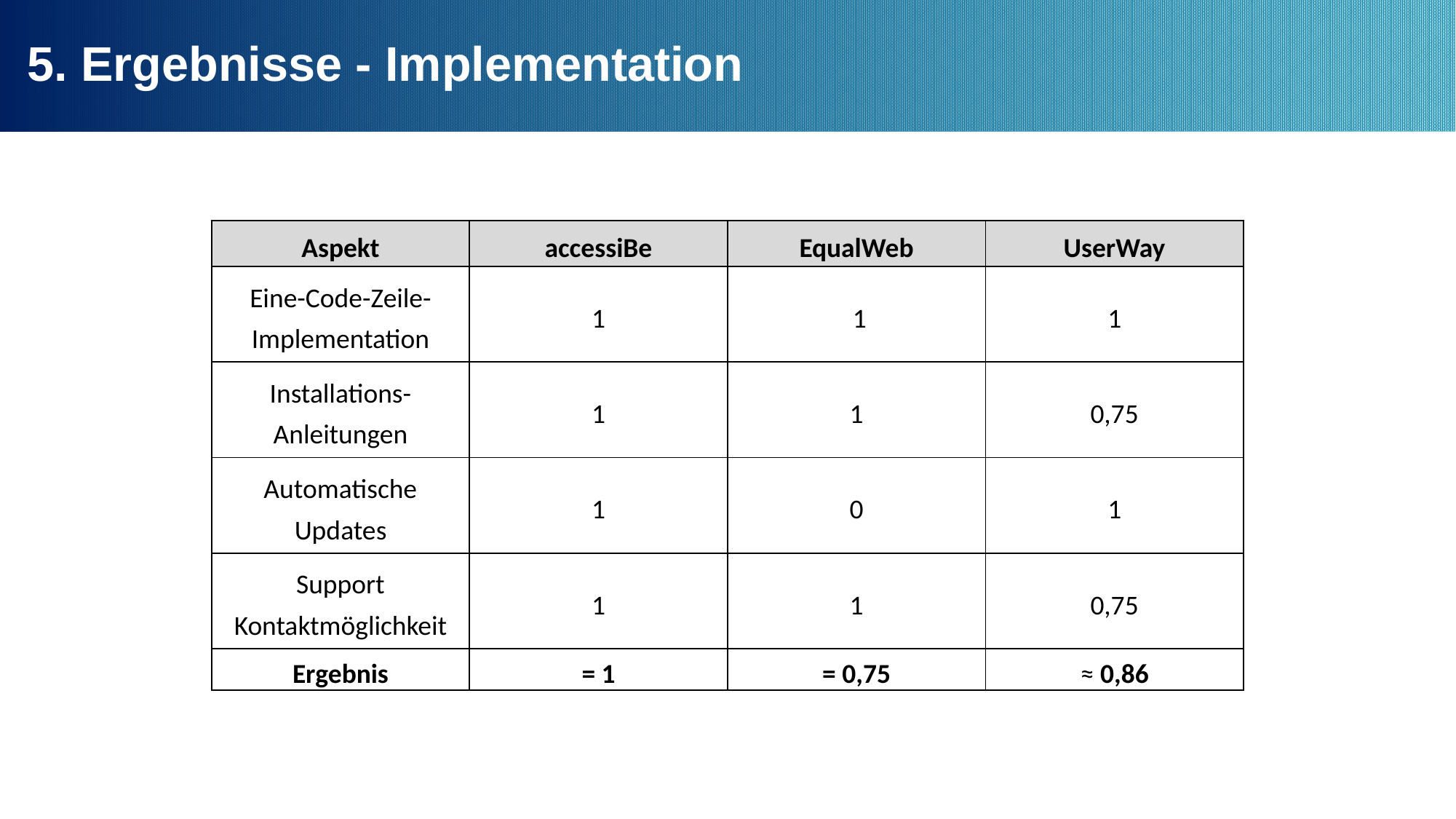

5. Ergebnisse - Implementation
| Aspekt | accessiBe | EqualWeb | UserWay |
| --- | --- | --- | --- |
| Eine-Code-Zeile-Implementation | 1 | 1 | 1 |
| Installations-Anleitungen | 1 | 1 | 0,75 |
| Automatische Updates | 1 | 0 | 1 |
| Support Kontaktmöglichkeit | 1 | 1 | 0,75 |
| Ergebnis | = 1 | = 0,75 | ≈ 0,86 |